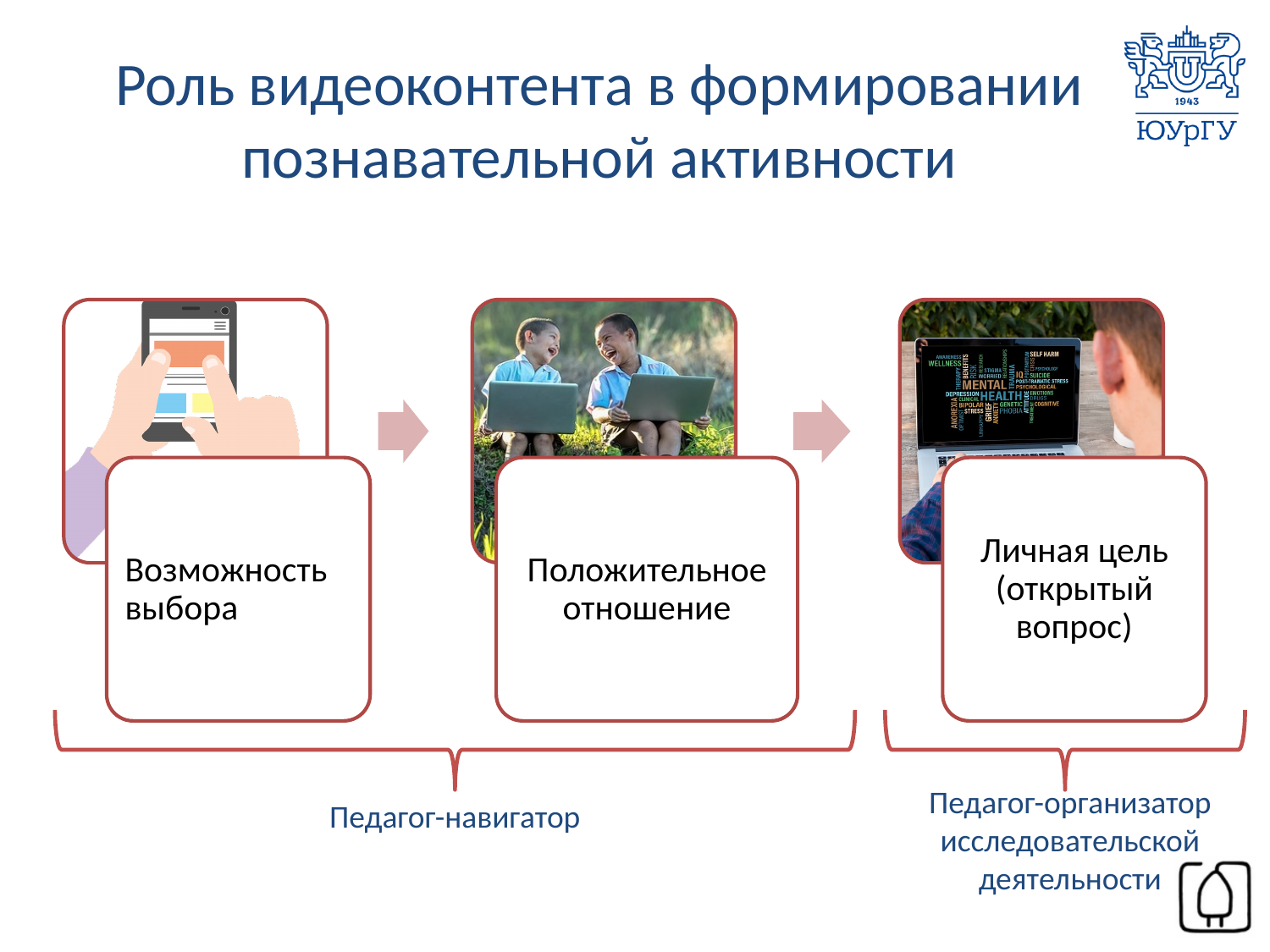

# Роль видеоконтента в формировании познавательной активности
Возможность выбора

Положительное отношение

Личная цель (открытый вопрос)

Педагог-организатор исследовательской деятельности
Педагог-навигатор